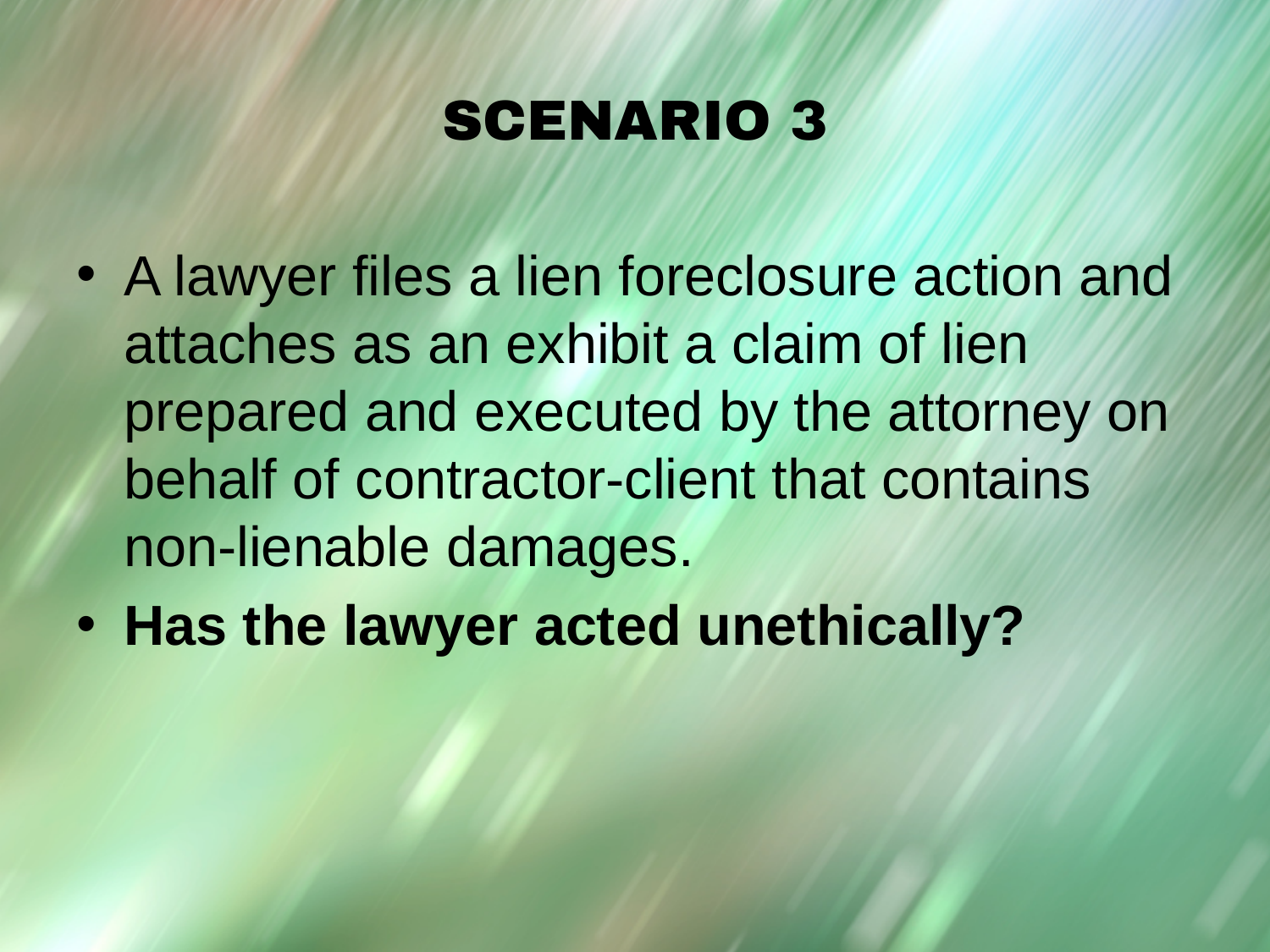

# Scenario 3
A lawyer files a lien foreclosure action and attaches as an exhibit a claim of lien prepared and executed by the attorney on behalf of contractor-client that contains non-lienable damages.
Has the lawyer acted unethically?